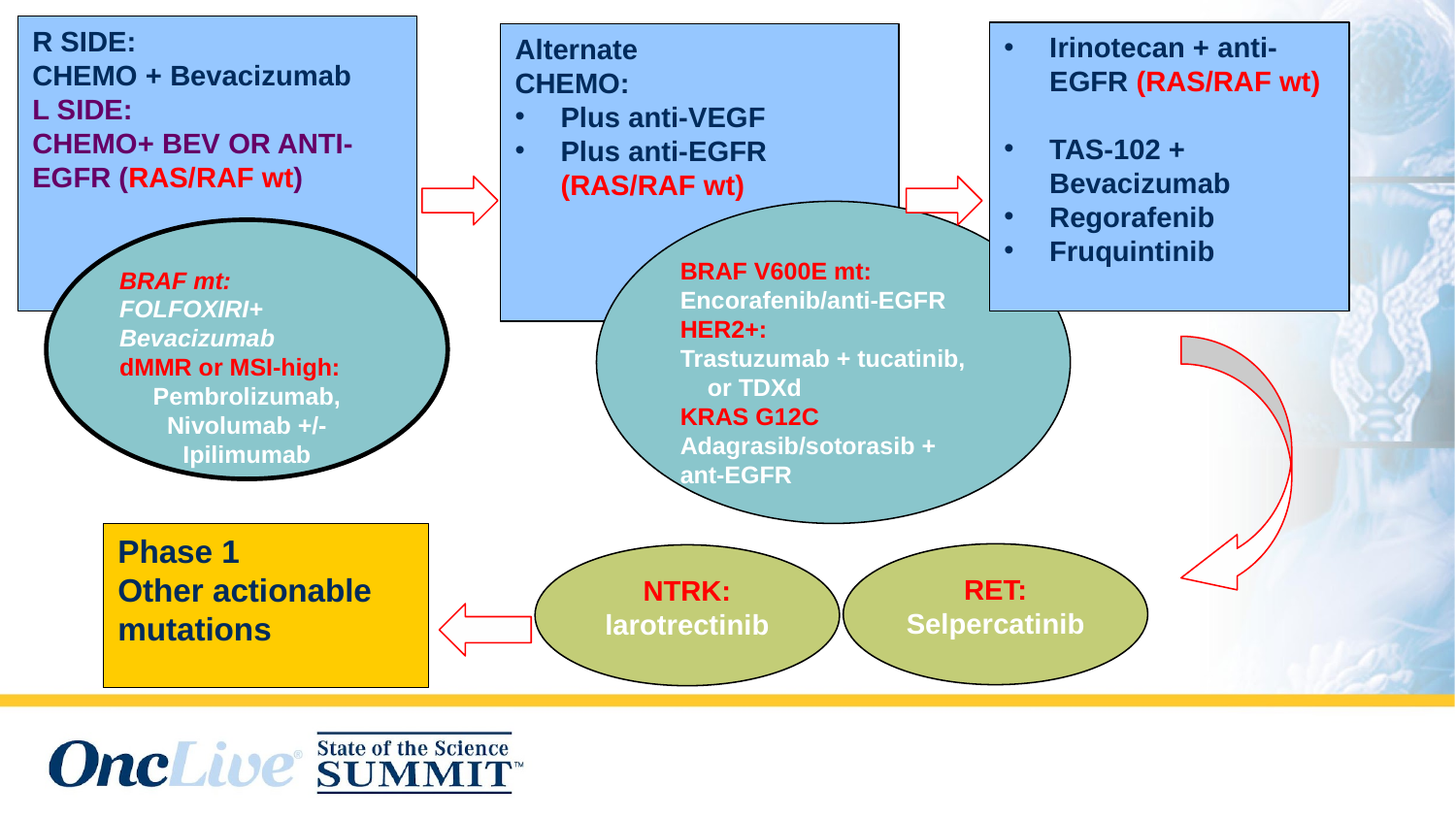

#
R SIDE:
CHEMO + Bevacizumab
L SIDE:
CHEMO+ BEV OR ANTI-EGFR (RAS/RAF wt)
Irinotecan + anti-EGFR (RAS/RAF wt)

TAS-102 + Bevacizumab
Regorafenib
Fruquintinib
Alternate
CHEMO:
Plus anti-VEGF
Plus anti-EGFR (RAS/RAF wt)

BRAF V600E mt:
Encorafenib/anti-EGFR
HER2+:
Trastuzumab + tucatinib,
    or TDXd
KRAS G12C
Adagrasib/sotorasib + ant-EGFR

BRAF mt:
FOLFOXIRI+ Bevacizumab
dMMR or MSI-high:
Pembrolizumab, Nivolumab +/- Ipilimumab

Phase 1
Other actionable mutations
RET:
Selpercatinib
NTRK:
larotrectinib